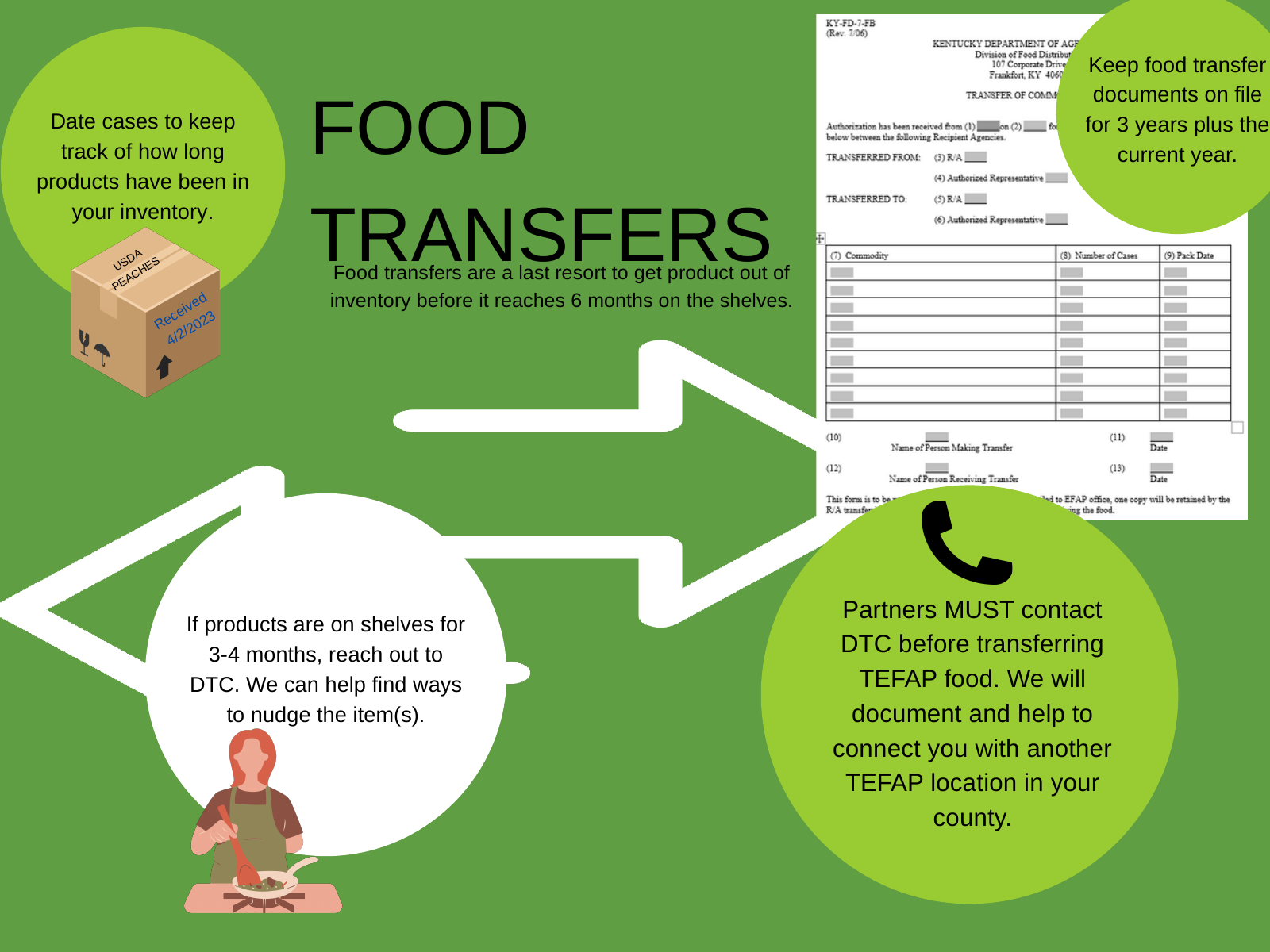

Keep food transfer documents on file for 3 years plus the current year.

Date cases to keep track of how long products have been in your inventory.
FOOD TRANSFERS

USDA PEACHES
Received 4/2/2023
Food transfers are a last resort to get product out of inventory before it reaches 6 months on the shelves.

Partners MUST contact DTC before transferring TEFAP food. We will document and help to connect you with another TEFAP location in your county.

If products are on shelves for 3-4 months, reach out to DTC. We can help find ways to nudge the item(s).